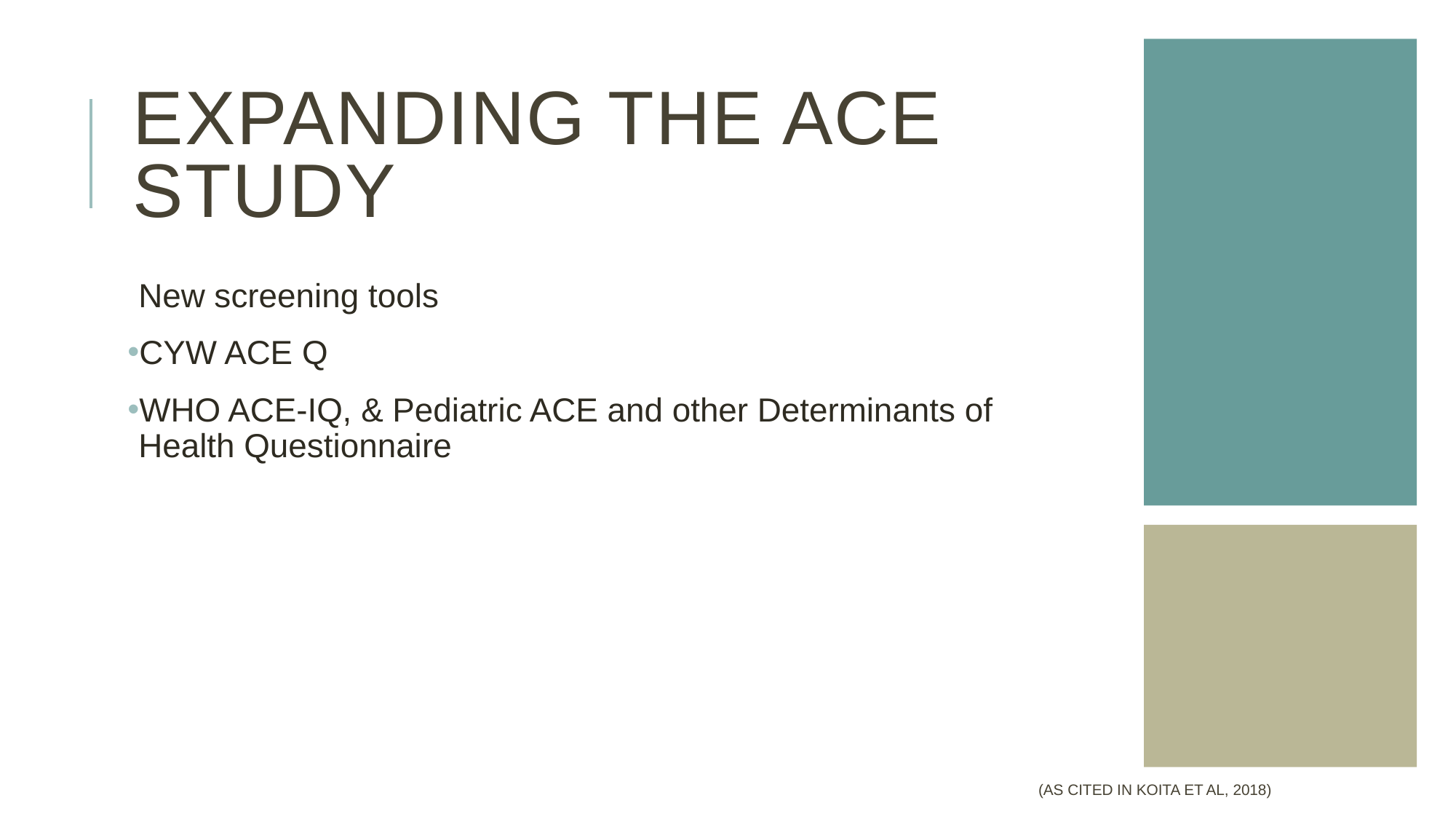

# Expanding the aCE study
New screening tools
CYW ACE Q
WHO ACE-IQ, & Pediatric ACE and other Determinants of Health Questionnaire

(as cited in Koita et al, 2018)​